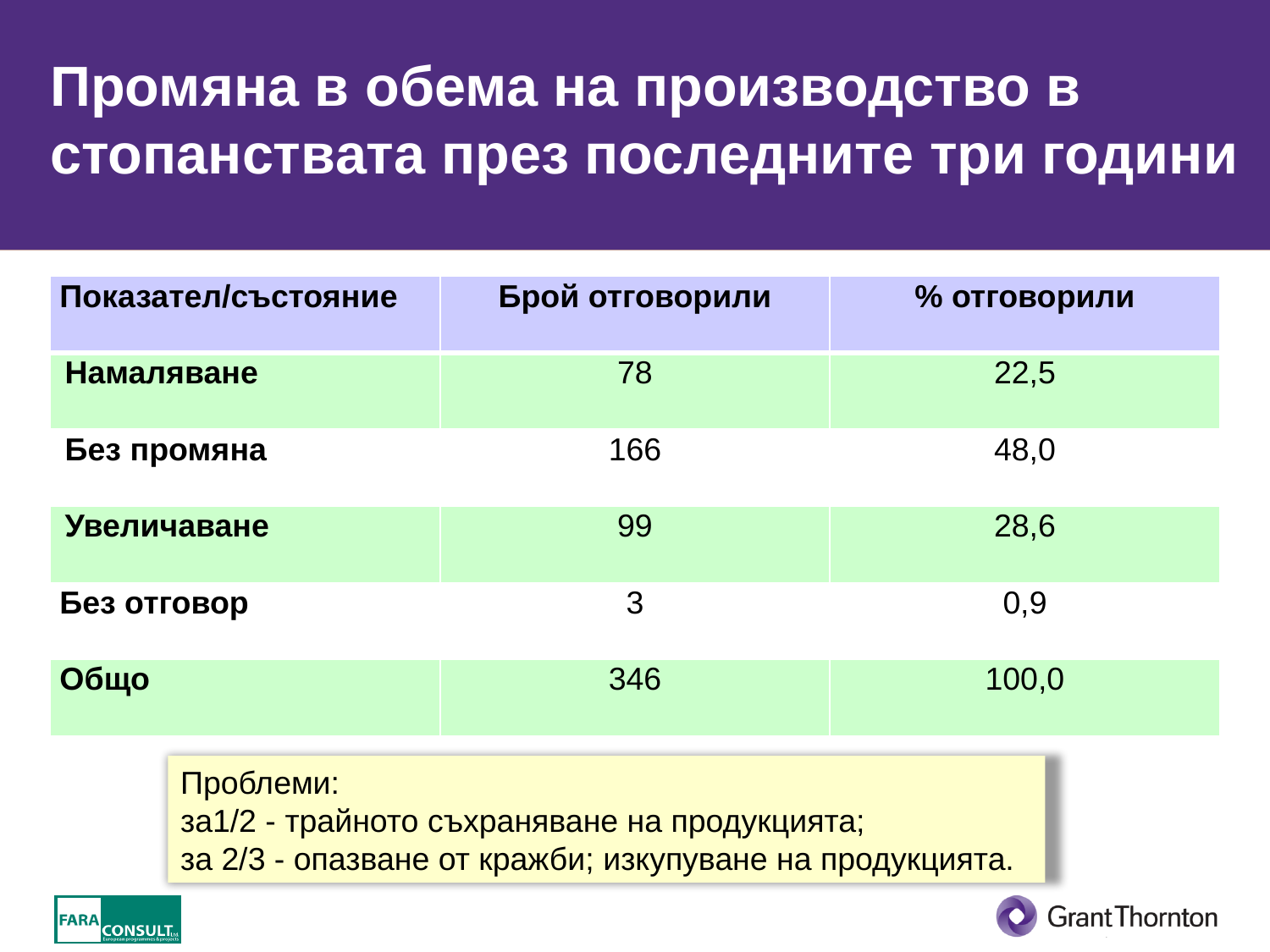

# Промяна в обема на производство в стопанствата през последните три години
| Показател/състояние | Брой отговорили | % отговорили |
| --- | --- | --- |
| Намаляване | 78 | 22,5 |
| Без промяна | 166 | 48,0 |
| Увеличаване | 99 | 28,6 |
| Без отговор | 3 | 0,9 |
| Общо | 346 | 100,0 |
Проблеми:
за1/2 - трайното съхраняване на продукцията;
за 2/3 - опазване от кражби; изкупуване на продукцията.